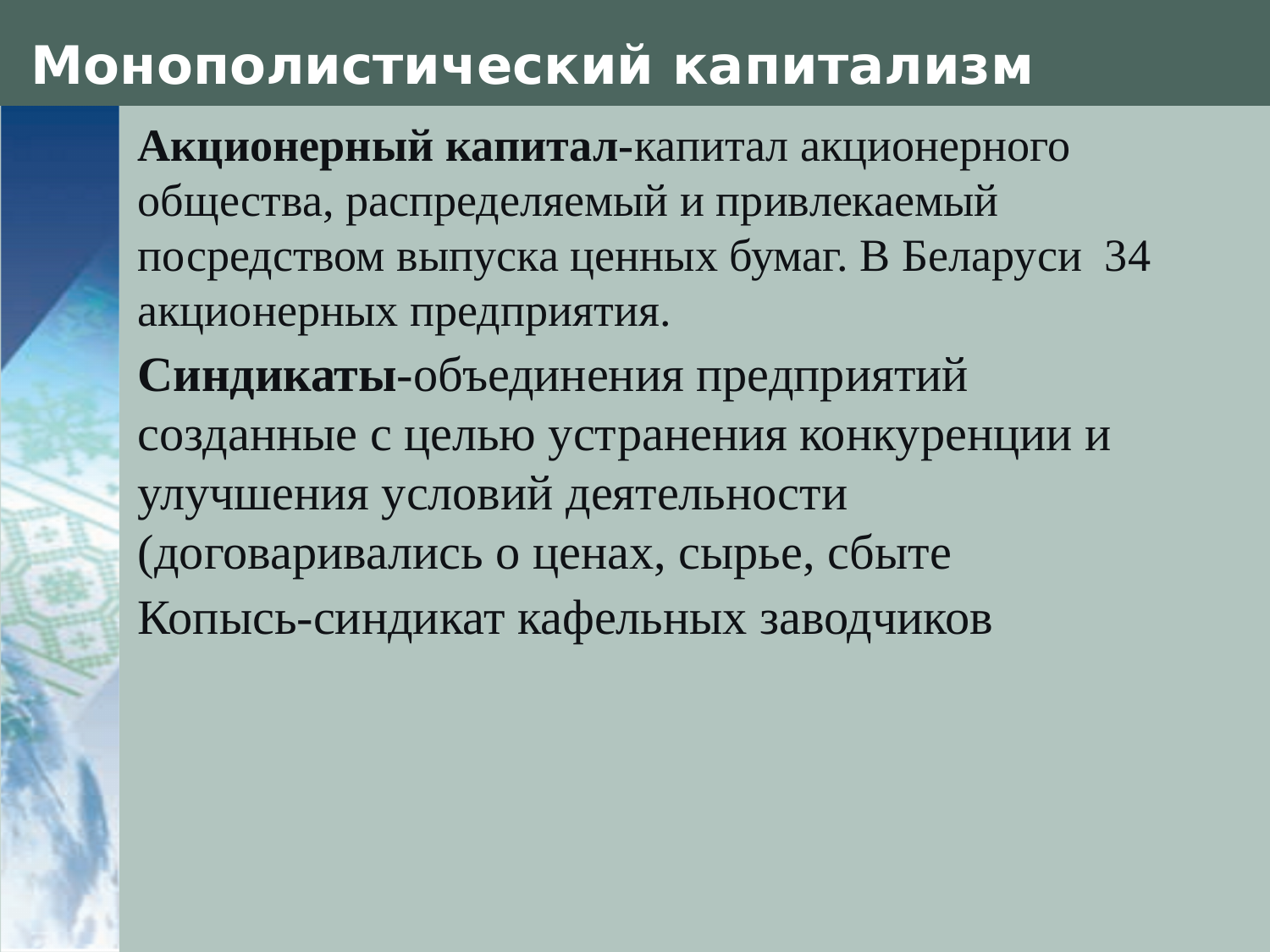

# Монополистический капитализм
Акционерный капитал-капитал акционерного общества, распределяемый и привлекаемый посредством выпуска ценных бумаг. В Беларуси  34 акционерных предприятия.
Синдикаты-объединения предприятий созданные с целью устранения конкуренции и улучшения условий деятельности (договаривались о ценах, сырье, сбыте
Копысь-синдикат кафельных заводчиков